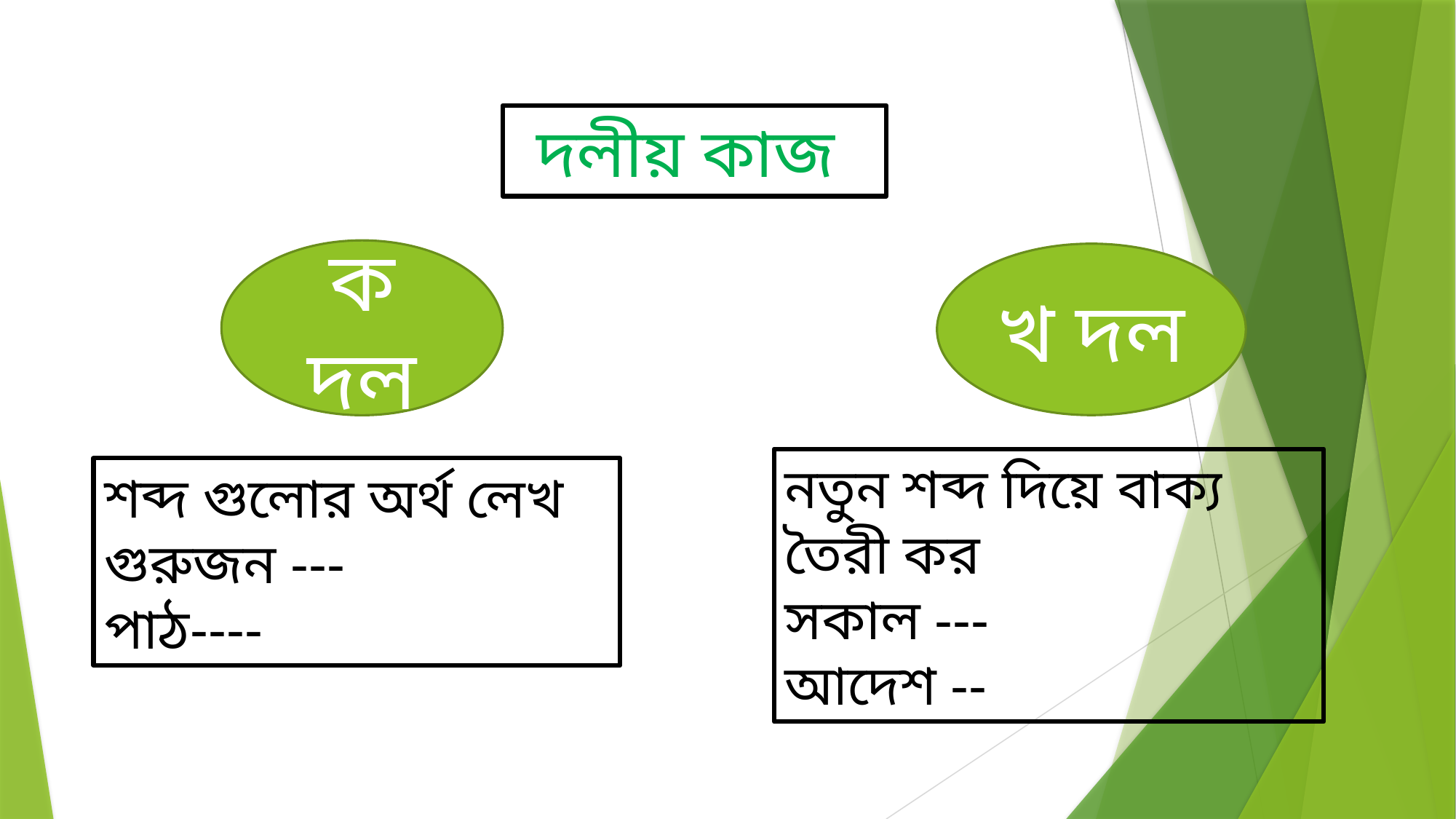

দলীয় কাজ
ক দল
খ দল
নতুন শব্দ দিয়ে বাক্য তৈরী কর
সকাল ---
আদেশ --
শব্দ গুলোর অর্থ লেখ
গুরুজন ---
পাঠ----